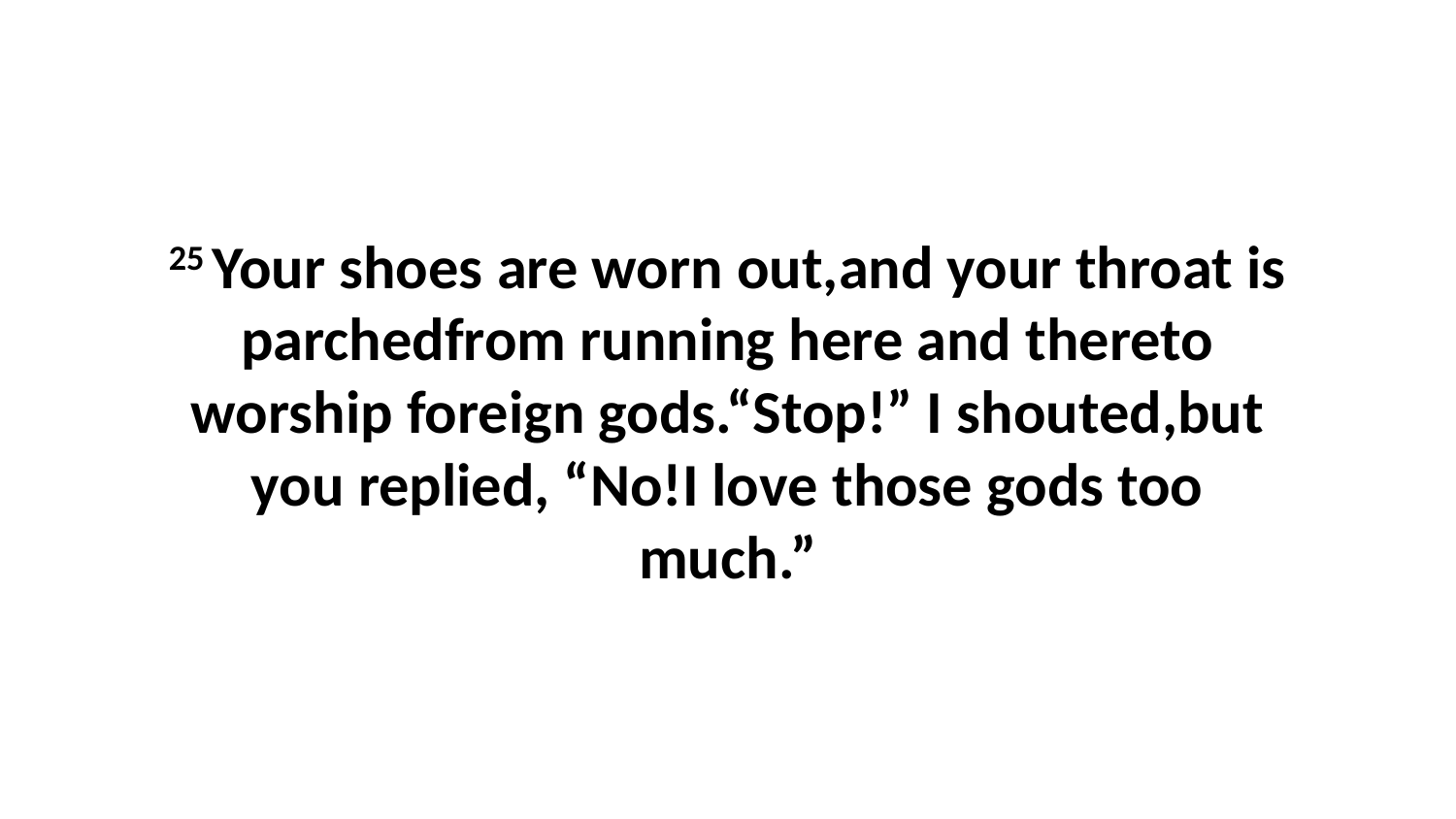

25 Your shoes are worn out,and your throat is parchedfrom running here and thereto worship foreign gods.“Stop!” I shouted,but you replied, “No!I love those gods too much.”